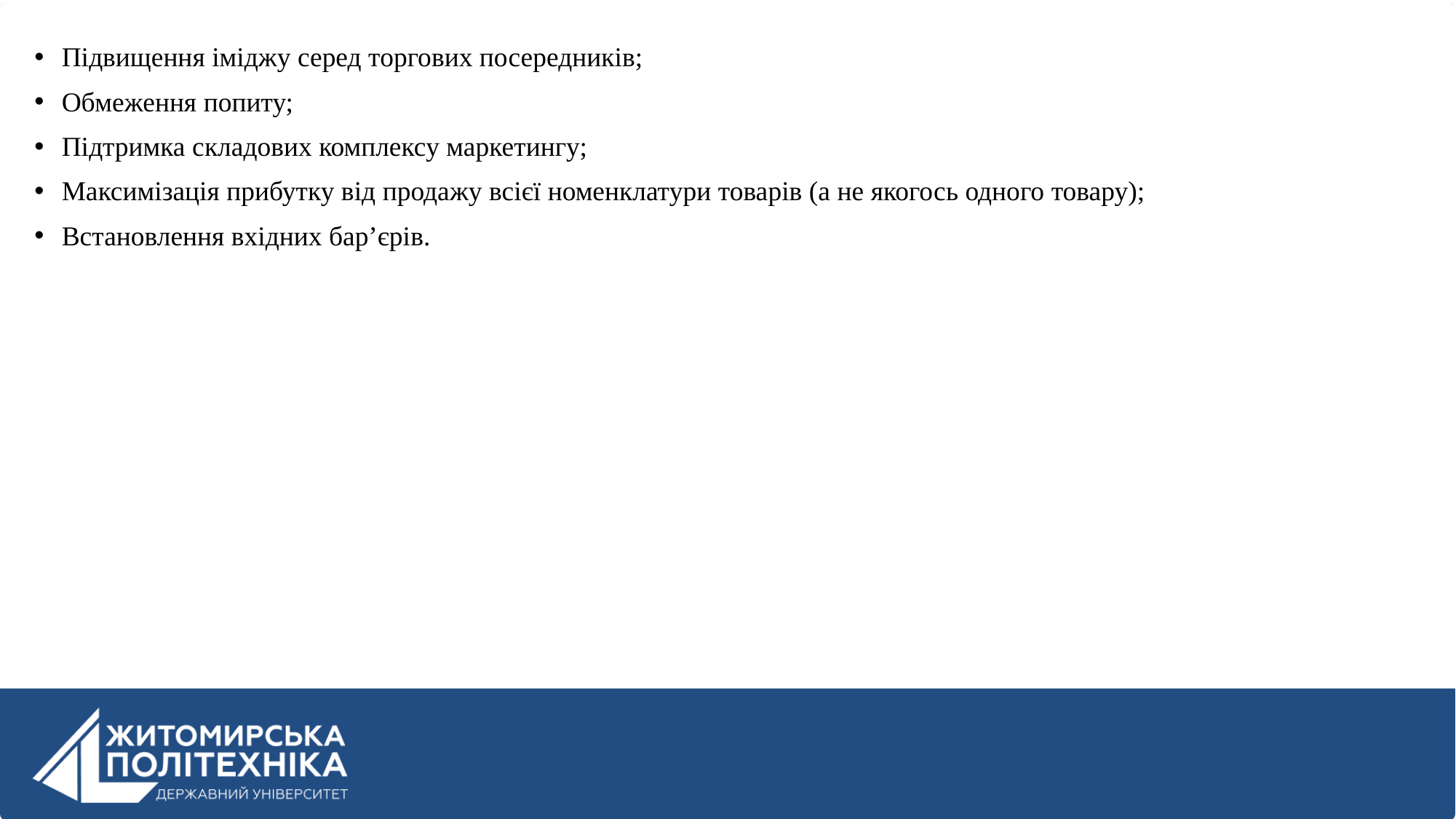

Підвищення іміджу серед торгових посередників;
Обмеження попиту;
Підтримка складових комплексу маркетингу;
Максимізація прибутку від продажу всієї номенклатури товарів (а не якогось одного товару);
Встановлення вхідних бар’єрів.